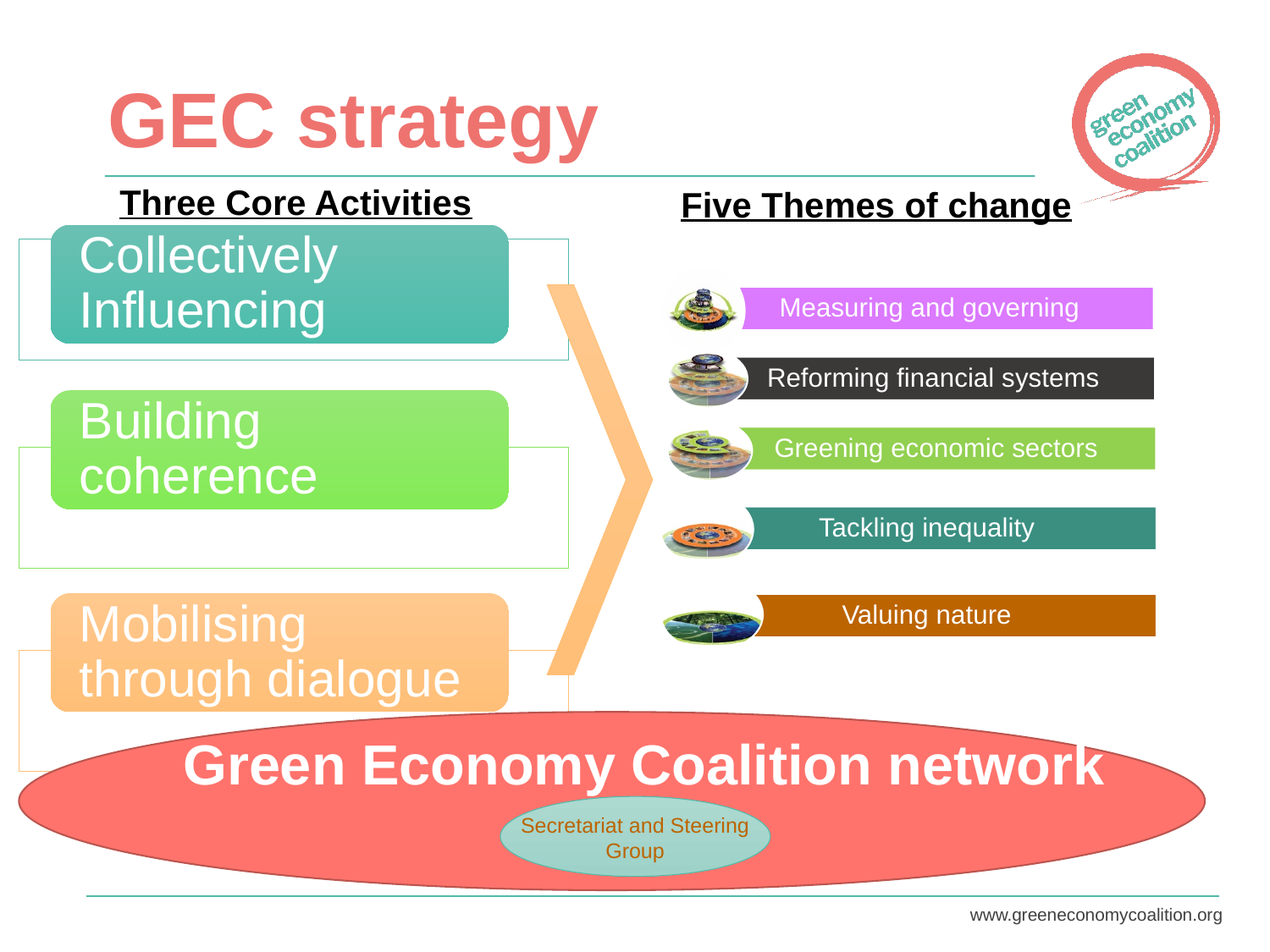

GEC strategy
Three Core Activities
Five Themes of change
Collectively Influencing
Building coherence
Mobilising through dialogue
Measuring and governing
Reforming financial systems
Greening economic sectors
Tackling inequality
Valuing nature

Green Economy Coalition network

Secretariat and Steering Group